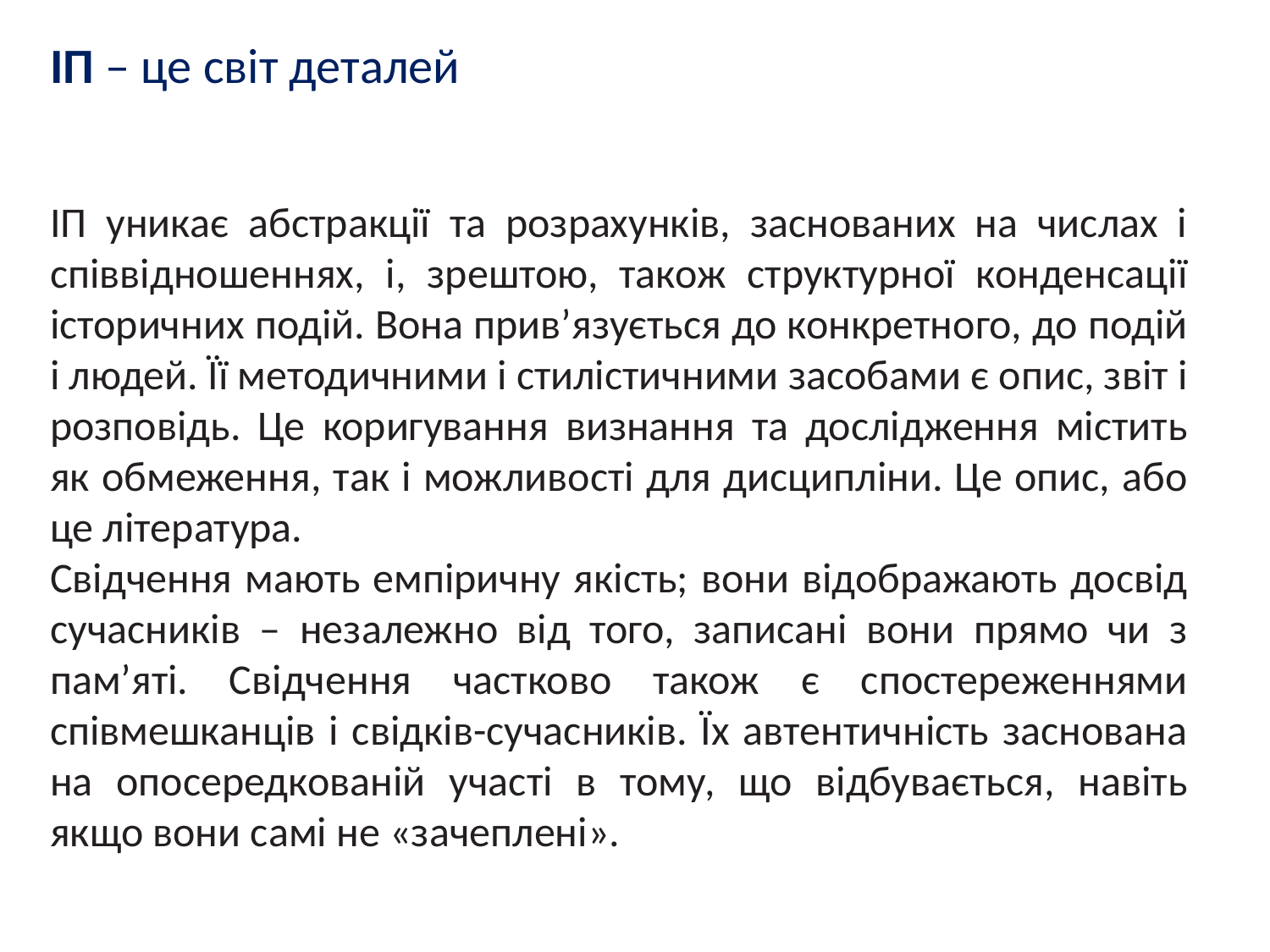

ІП – це світ деталей

ІП уникає абстракції та розрахунків, заснованих на числах і співвідношеннях, і, зрештою, також структурної конденсації історичних подій. Вона прив’язується до конкретного, до подій і людей. Її методичними і стилістичними засобами є опис, звіт і розповідь. Це коригування визнання та дослідження містить як обмеження, так і можливості для дисципліни. Це опис, або це література.
Свідчення мають емпіричну якість; вони відображають досвід сучасників – незалежно від того, записані вони прямо чи з пам’яті. Свідчення частково також є спостереженнями співмешканців і свідків-сучасників. Їх автентичність заснована на опосередкованій участі в тому, що відбувається, навіть якщо вони самі не «зачеплені».